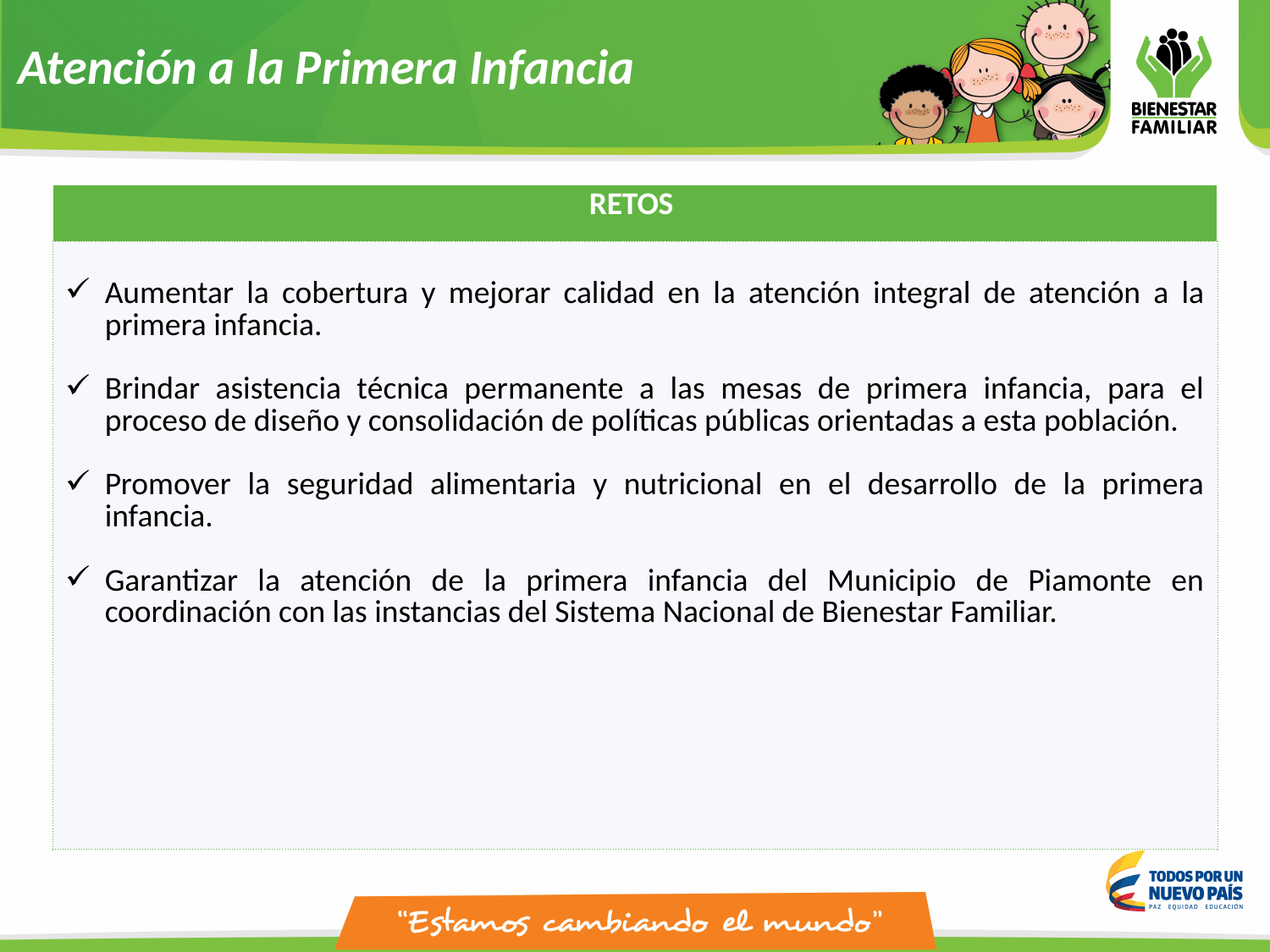

Atención a la Primera Infancia
| RETOS |
| --- |
| Aumentar la cobertura y mejorar calidad en la atención integral de atención a la primera infancia. Brindar asistencia técnica permanente a las mesas de primera infancia, para el proceso de diseño y consolidación de políticas públicas orientadas a esta población. Promover la seguridad alimentaria y nutricional en el desarrollo de la primera infancia. Garantizar la atención de la primera infancia del Municipio de Piamonte en coordinación con las instancias del Sistema Nacional de Bienestar Familiar. |